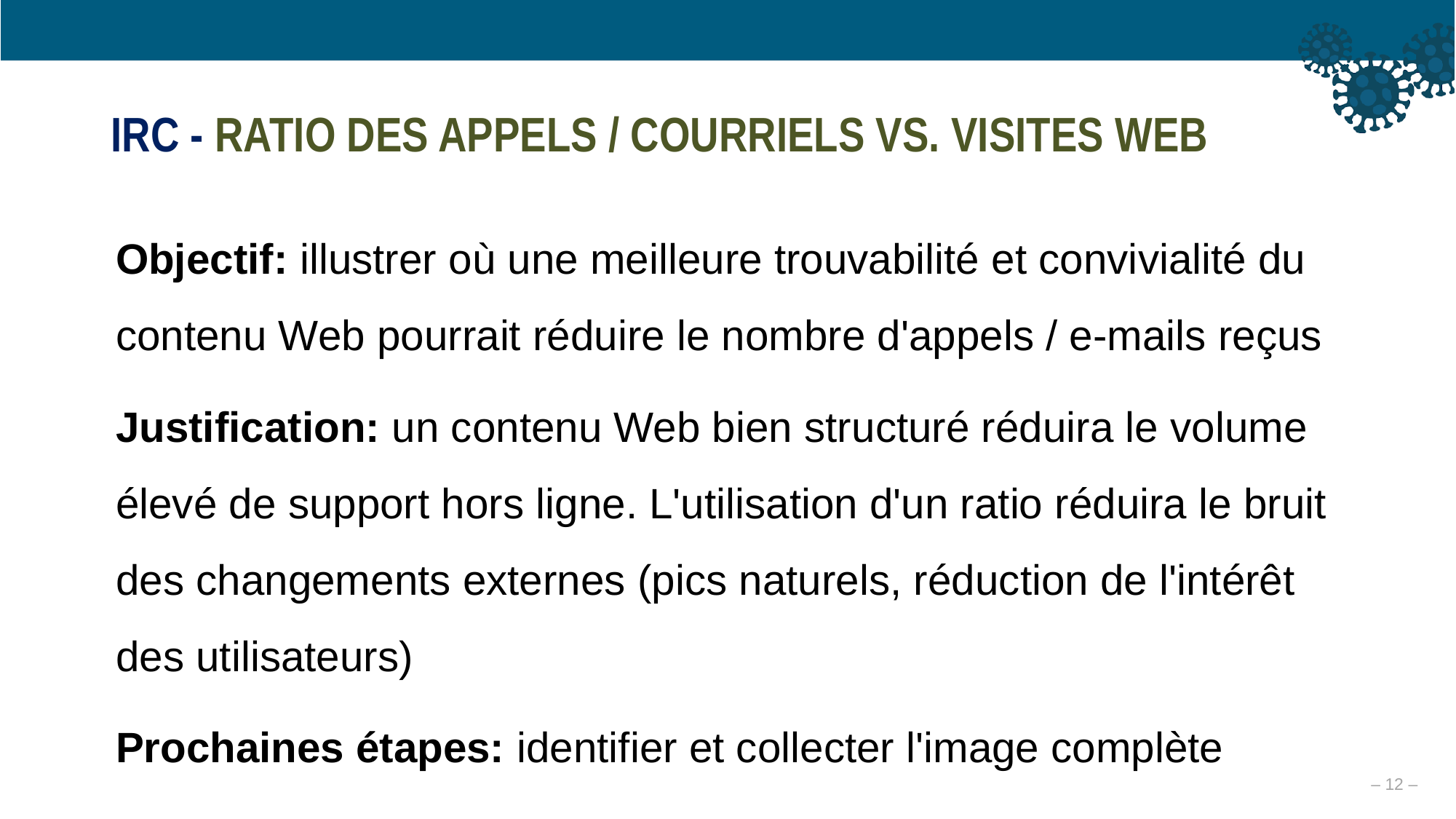

IRC - RATIO DES APPELS / COURRIELS VS. VISITES WEB
Objectif: illustrer où une meilleure trouvabilité et convivialité du contenu Web pourrait réduire le nombre d'appels / e-mails reçus
Justification: un contenu Web bien structuré réduira le volume élevé de support hors ligne. L'utilisation d'un ratio réduira le bruit des changements externes (pics naturels, réduction de l'intérêt des utilisateurs)
Prochaines étapes: identifier et collecter l'image complète